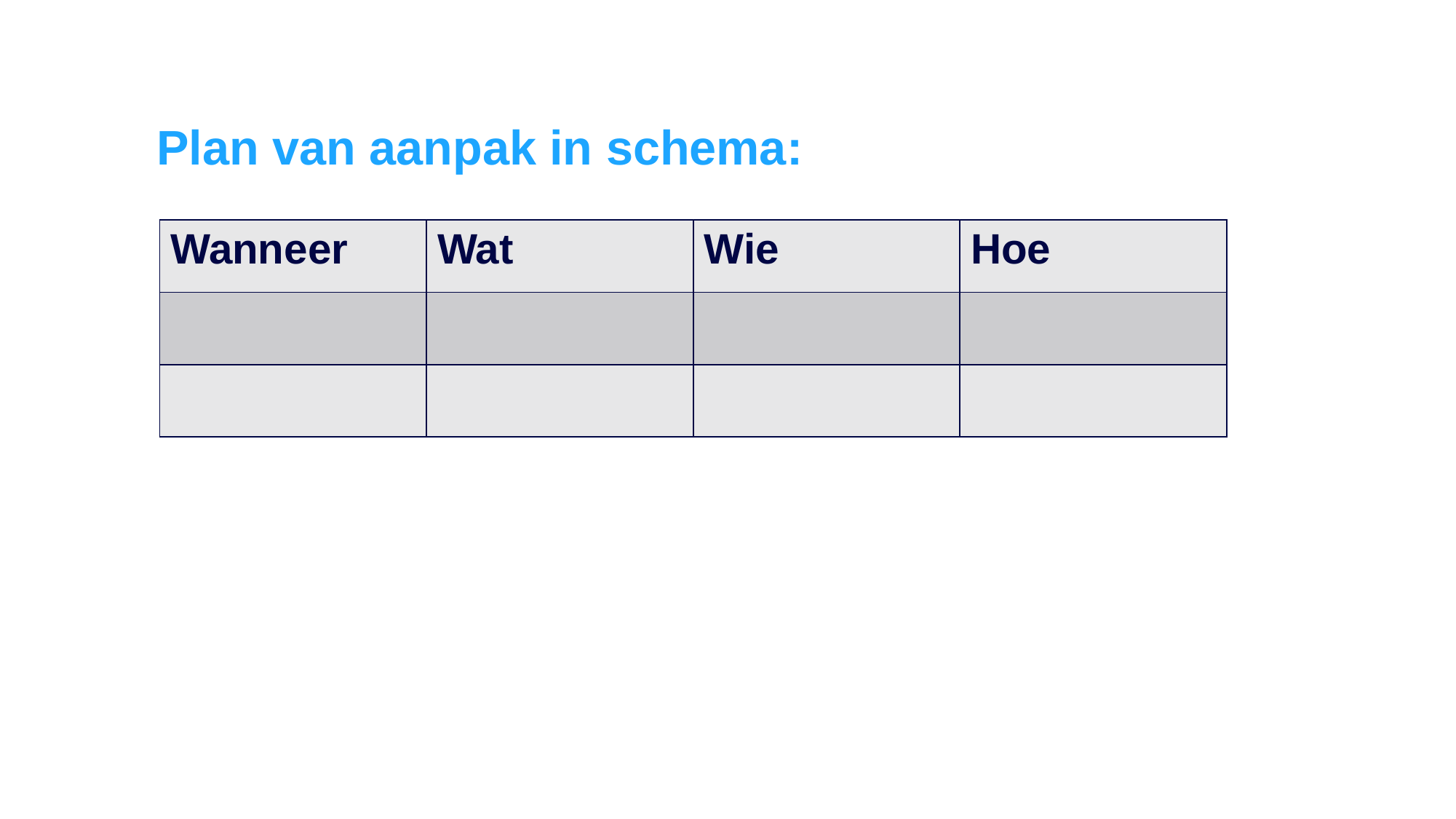

Plan van aanpak in schema:
| Wanneer | Wat | Wie | Hoe |
| --- | --- | --- | --- |
|  |  |  |  |
|  |  |  |  |
10
Onderwerp van de presentatie
19-9-2023